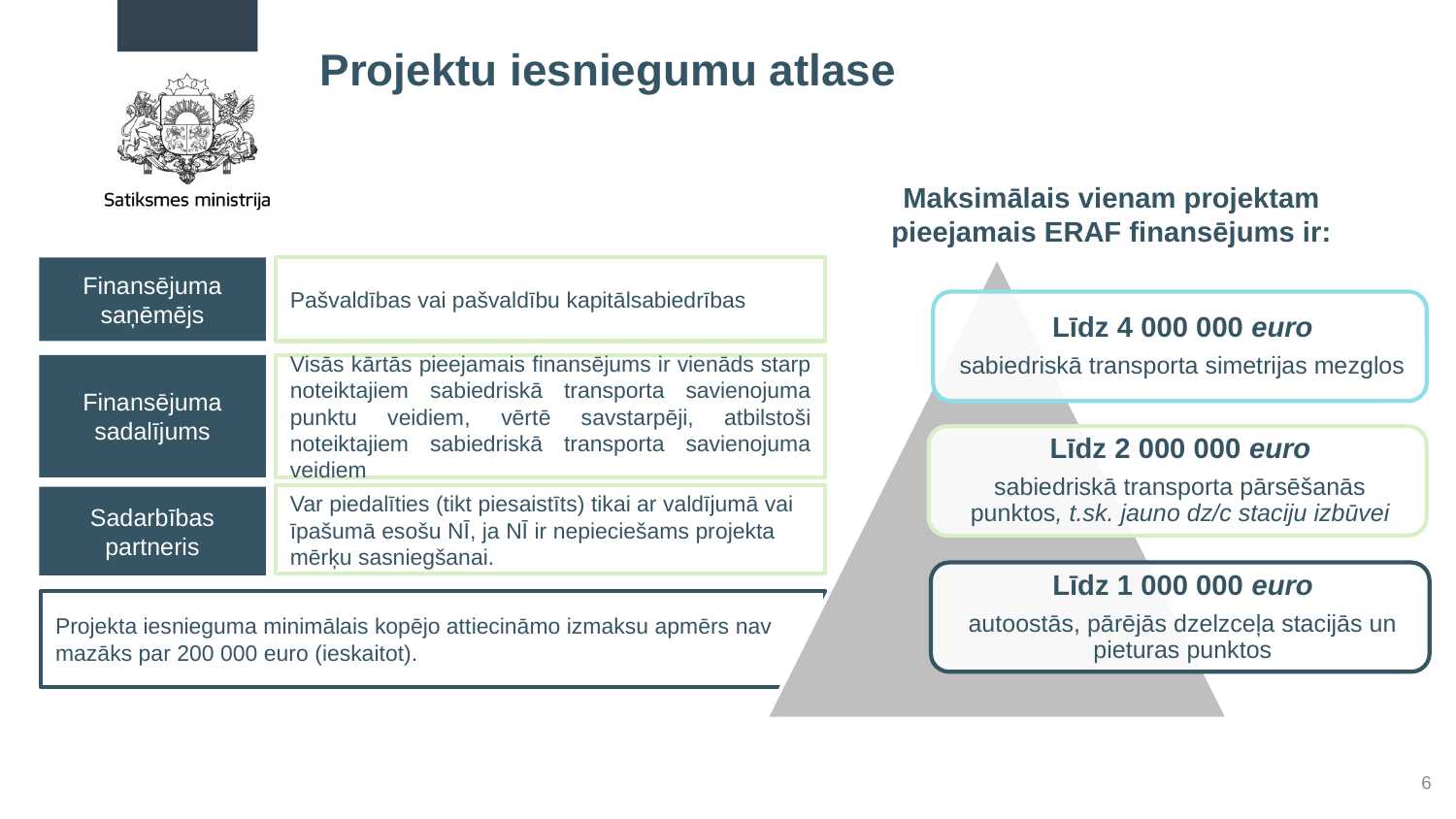

# Projektu iesniegumu atlase
Maksimālais vienam projektam pieejamais ERAF finansējums ir:
Līdz 1 000 000 euro
autoostās, pārējās dzelzceļa stacijās un pieturas punktos
Līdz 2 000 000 euro
sabiedriskā transporta pārsēšanās punktos, t.sk. jauno dz/c staciju izbūvei
Līdz 4 000 000 euro
sabiedriskā transporta simetrijas mezglos
Finansējuma saņēmējs
Pašvaldības vai pašvaldību kapitālsabiedrības
Visās kārtās pieejamais finansējums ir vienāds starp noteiktajiem sabiedriskā transporta savienojuma punktu veidiem, vērtē savstarpēji, atbilstoši noteiktajiem sabiedriskā transporta savienojuma veidiem
Finansējuma sadalījums
Var piedalīties (tikt piesaistīts) tikai ar valdījumā vai īpašumā esošu NĪ, ja NĪ ir nepieciešams projekta mērķu sasniegšanai.
Sadarbības partneris
Projekta iesnieguma minimālais kopējo attiecināmo izmaksu apmērs nav mazāks par 200 000 euro (ieskaitot).
6